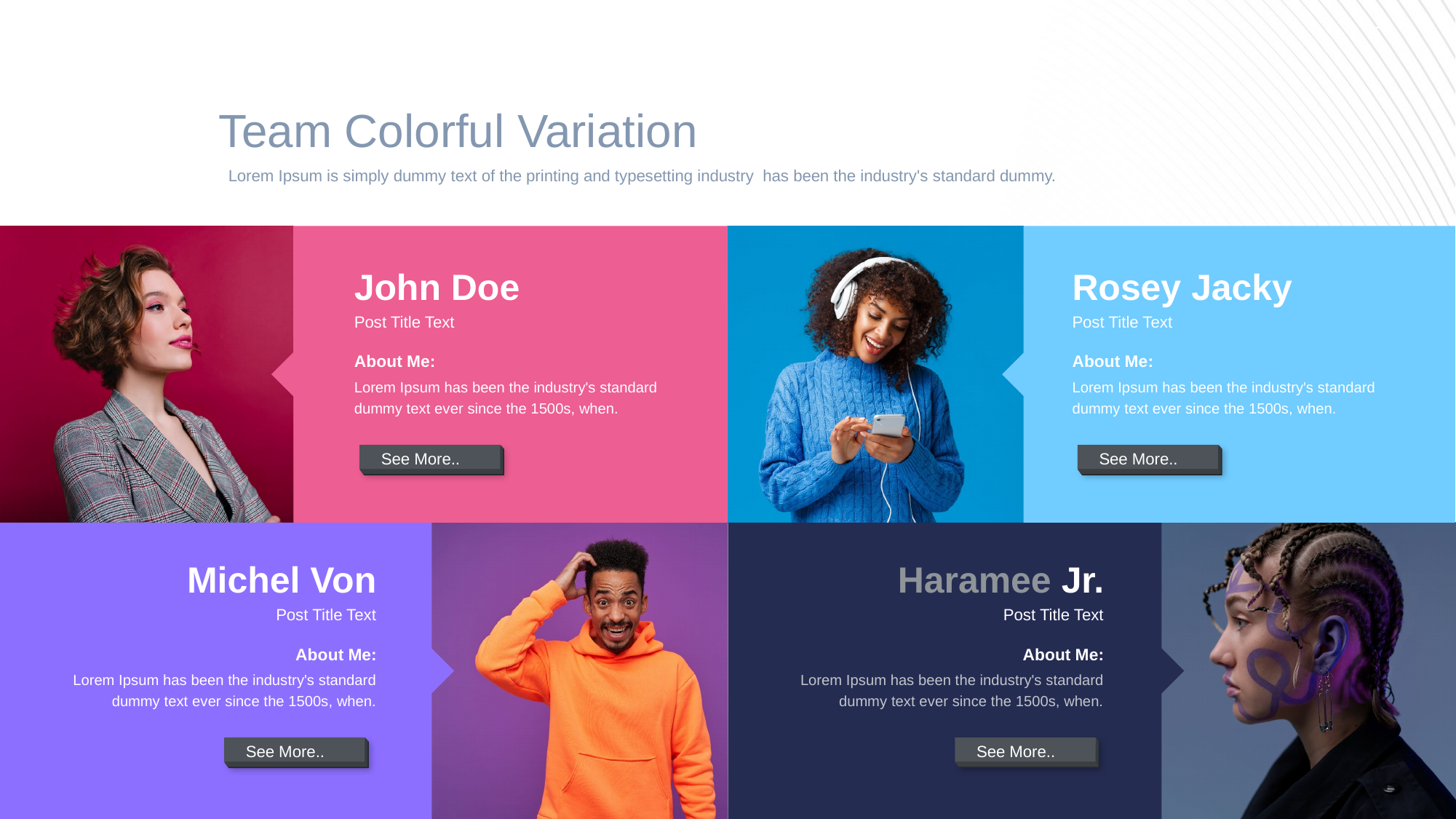

21
Team Colorful Variation
Lorem Ipsum is simply dummy text of the printing and typesetting industry  has been the industry's standard dummy.

John Doe
Post Title Text
About Me:
Lorem Ipsum has been the industry's standard dummy text ever since the 1500s, when.
See More..

Rosey Jacky
Post Title Text
About Me:
Lorem Ipsum has been the industry's standard dummy text ever since the 1500s, when.
See More..

Michel Von
Post Title Text
About Me:
Lorem Ipsum has been the industry's standard dummy text ever since the 1500s, when.
See More..

Haramee Jr.
Post Title Text
About Me:
Lorem Ipsum has been the industry's standard dummy text ever since the 1500s, when.
See More..